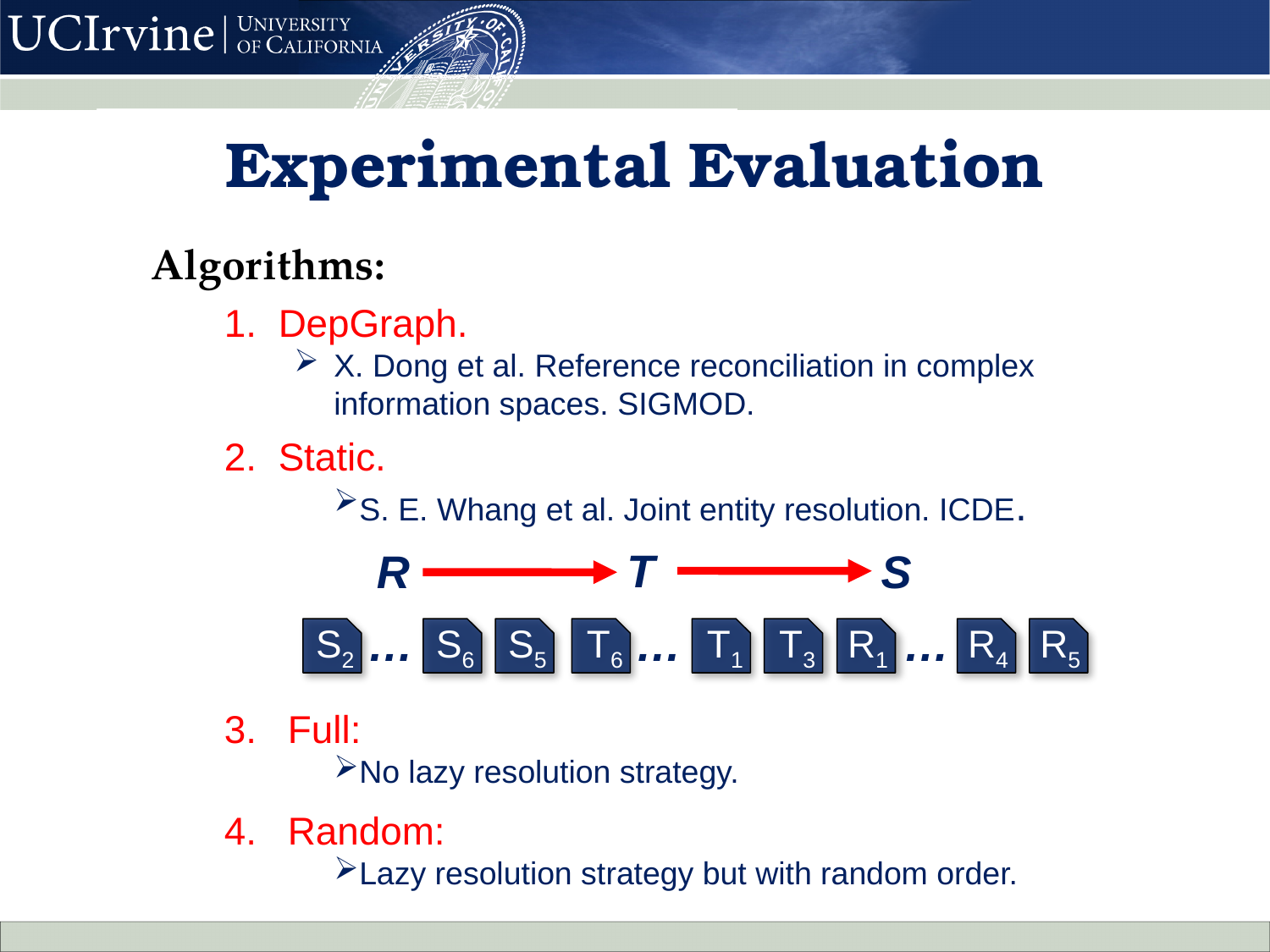

Experimental Evaluation
Algorithms:
DepGraph.
X. Dong et al. Reference reconciliation in complex information spaces. SIGMOD.
Static.
S. E. Whang et al. Joint entity resolution. ICDE.

Full:
No lazy resolution strategy.

Random:
Lazy resolution strategy but with random order.
T
S
R
…
S2
S6
S5
…
T6
T1
T3
…
R1
R4
R5